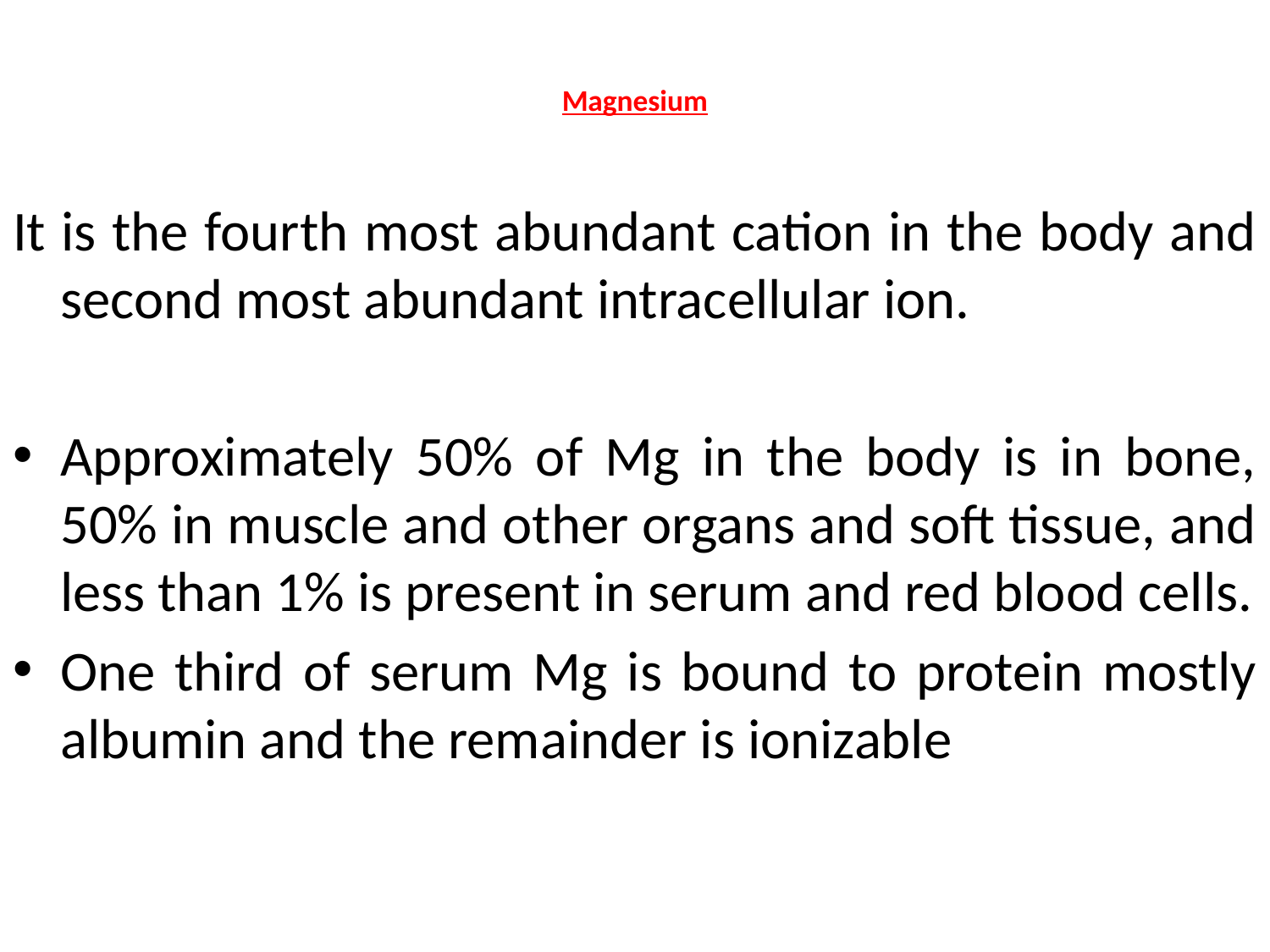

# Magnesium

It is the fourth most abundant cation in the body and second most abundant intracellular ion.

Approximately 50% of Mg in the body is in bone, 50% in muscle and other organs and soft tissue, and less than 1% is present in serum and red blood cells.
One third of serum Mg is bound to protein mostly albumin and the remainder is ionizable